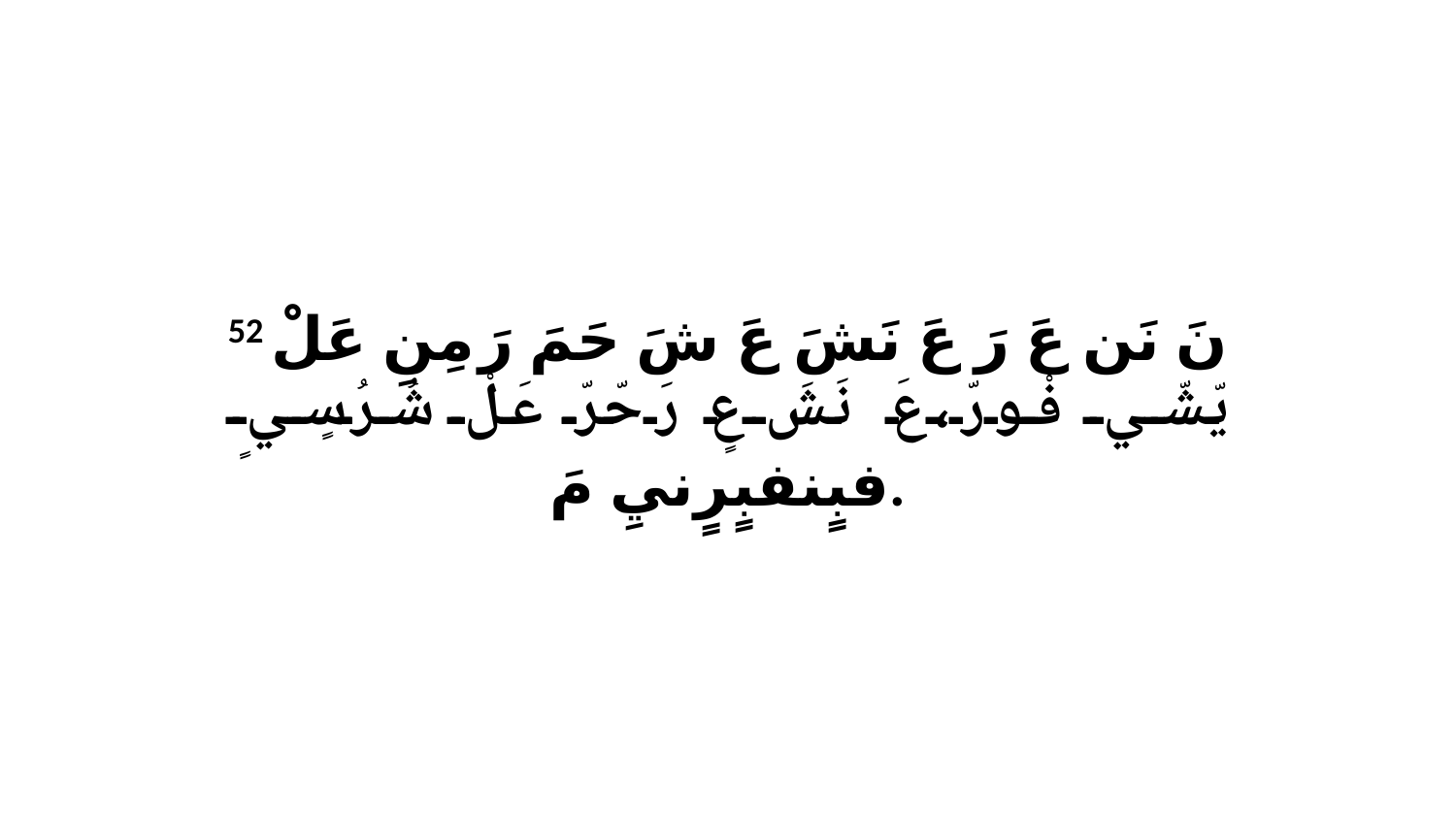

52 نَ نَن عَ رَ عَ نَشَ عَ شَ حَمَ رَ مِنِ عَلْ يّشّي فْورّ،عَ نَشَ عٍ رَحّرّ عَلْ شُرُ سٍيٍ فبٍنفبٍرٍنيِ مَ.